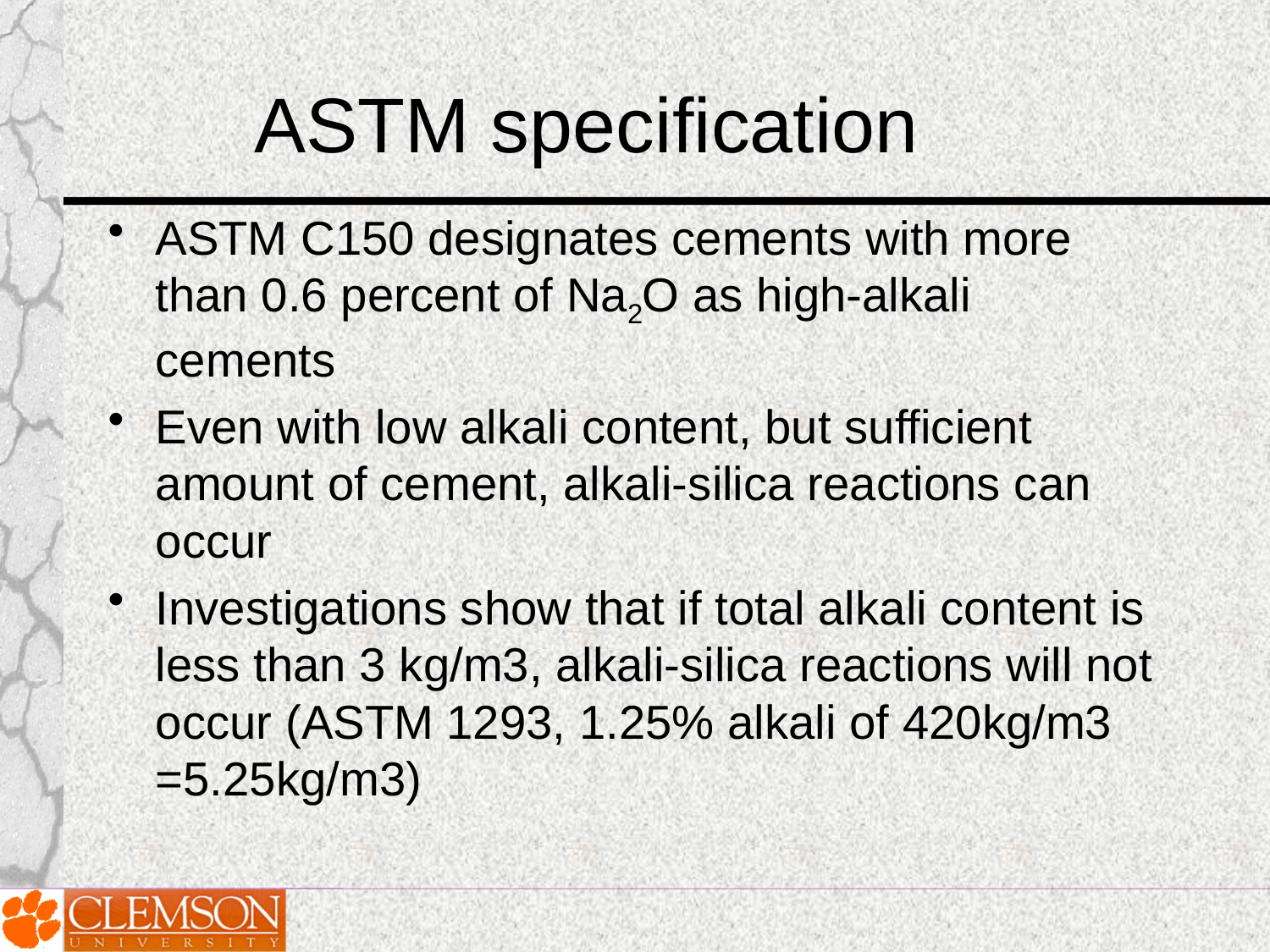

# ASTM specification
ASTM C150 designates cements with more than 0.6 percent of Na2O as high-alkali cements
Even with low alkali content, but sufficient amount of cement, alkali-silica reactions can occur
Investigations show that if total alkali content is less than 3 kg/m3, alkali-silica reactions will not occur (ASTM 1293, 1.25% alkali of 420kg/m3 =5.25kg/m3)